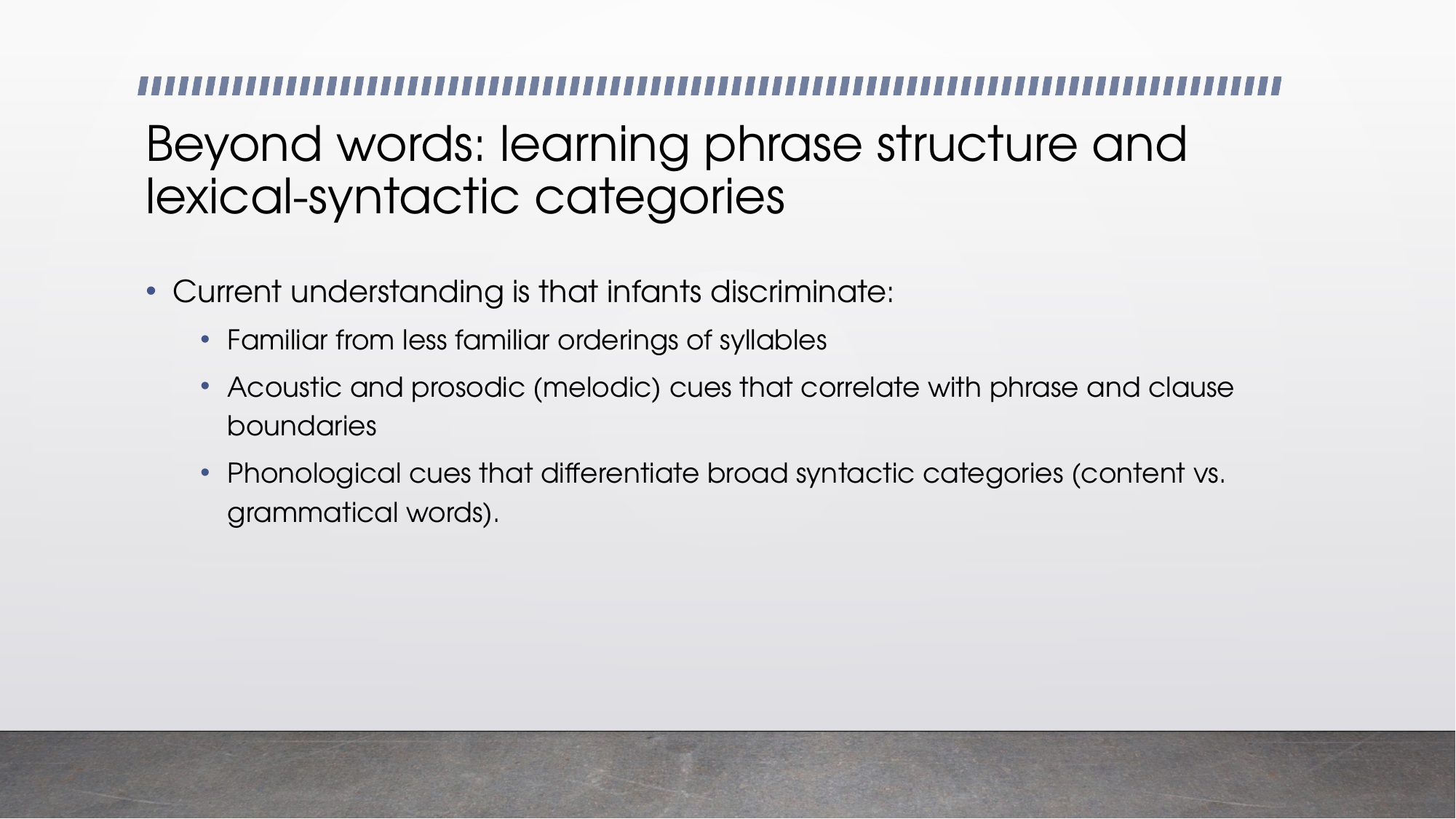

# Beyond words: learning phrase structure and lexical-syntactic categories
Current understanding is that infants discriminate:
Familiar from less familiar orderings of syllables
Acoustic and prosodic (melodic) cues that correlate with phrase and clause boundaries
Phonological cues that differentiate broad syntactic categories (content vs. grammatical words).